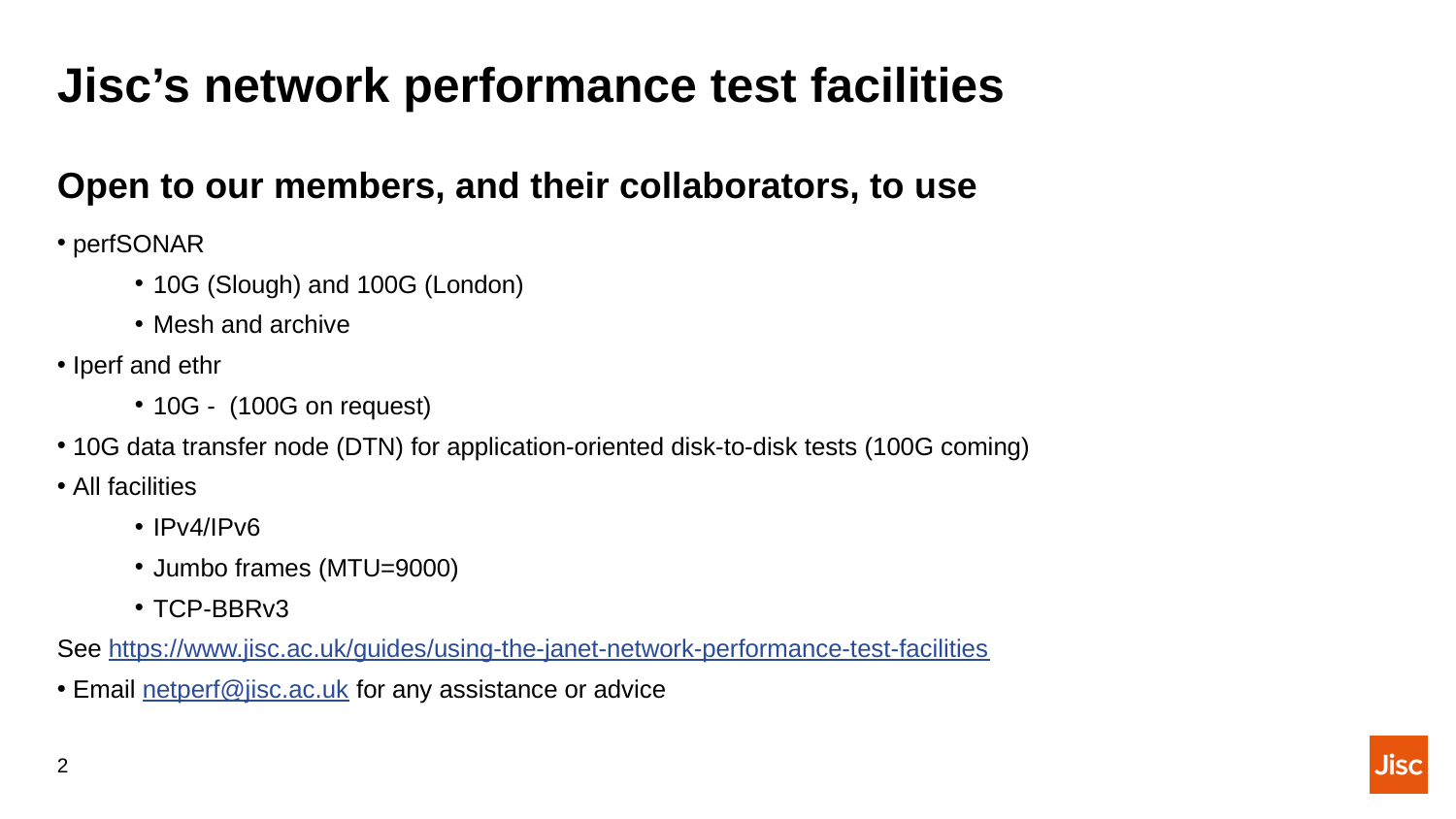

# Jisc’s network performance test facilities
Open to our members, and their collaborators, to use
perfSONAR
10G (Slough) and 100G (London)
Mesh and archive
Iperf and ethr
10G -  (100G on request)
10G data transfer node (DTN) for application-oriented disk-to-disk tests (100G coming)
All facilities
IPv4/IPv6
Jumbo frames (MTU=9000)
TCP-BBRv3
See https://www.jisc.ac.uk/guides/using-the-janet-network-performance-test-facilities
Email netperf@jisc.ac.uk for any assistance or advice
2